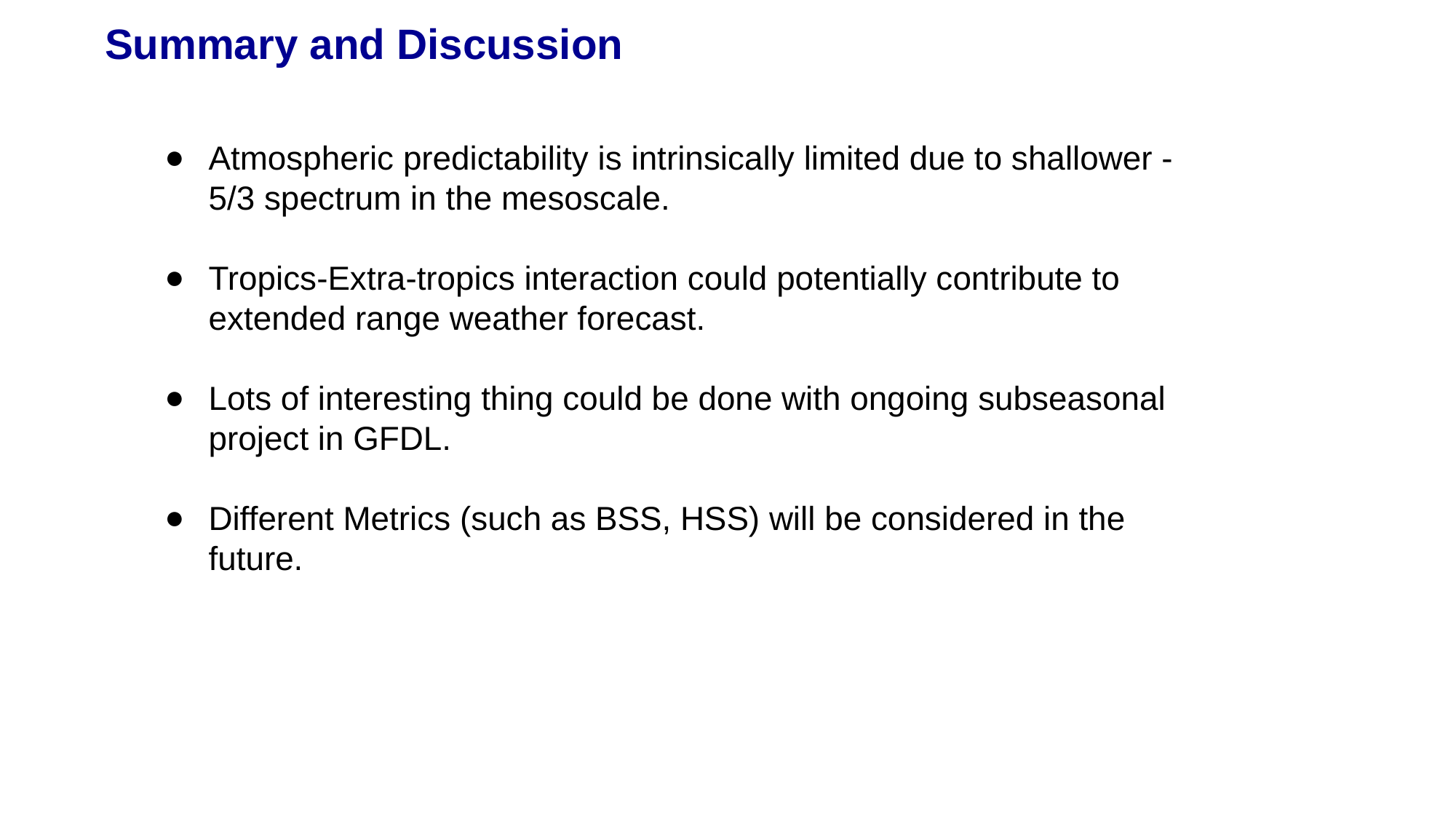

Summary and Discussion
Atmospheric predictability is intrinsically limited due to shallower -5/3 spectrum in the mesoscale.

Tropics-Extra-tropics interaction could potentially contribute to extended range weather forecast.

Lots of interesting thing could be done with ongoing subseasonal project in GFDL.
Different Metrics (such as BSS, HSS) will be considered in the future.